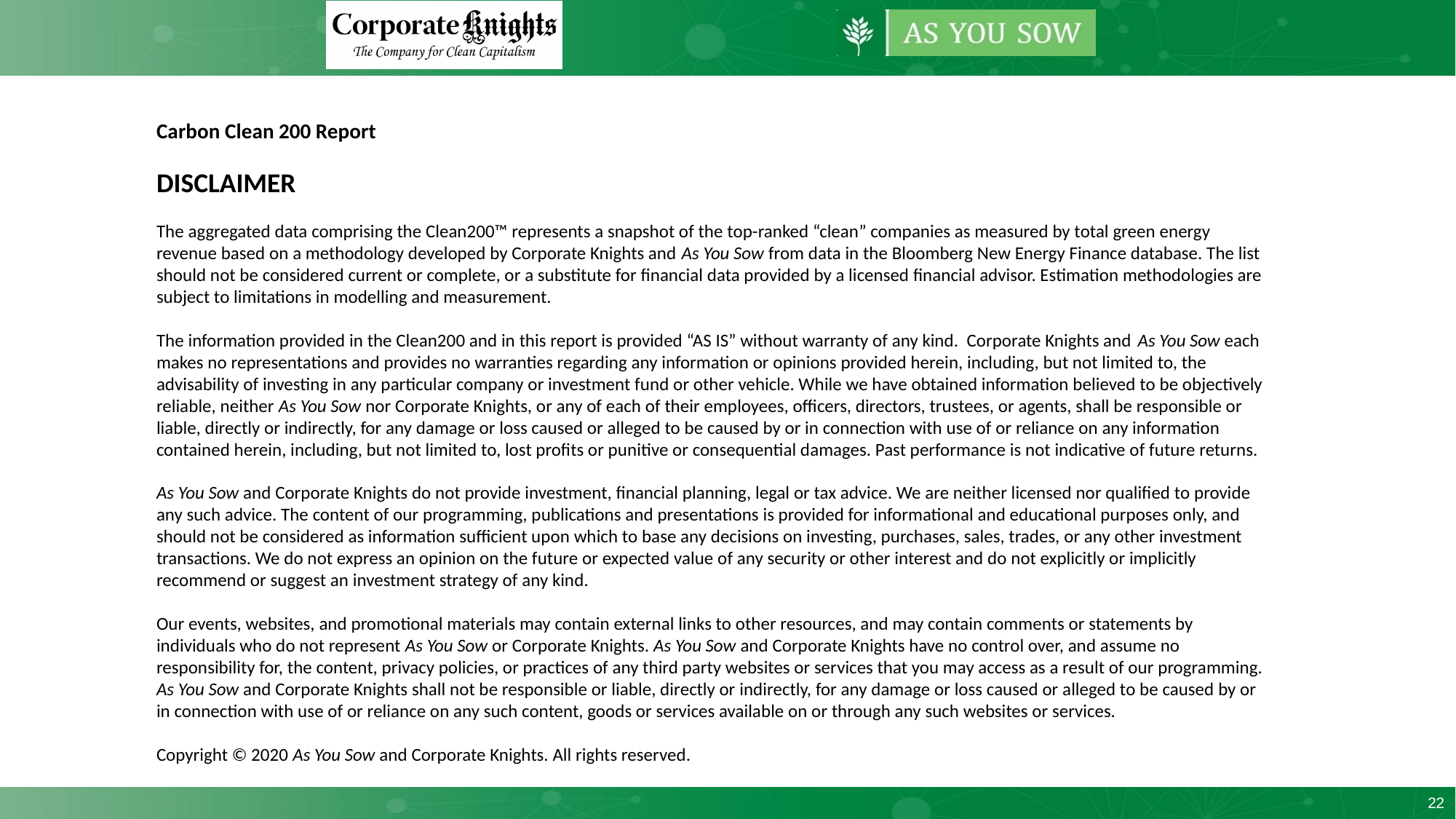

Carbon Clean 200 Report

DISCLAIMER

The aggregated data comprising the Clean200™ represents a snapshot of the top-ranked “clean” companies as measured by total green energy revenue based on a methodology developed by Corporate Knights and As You Sow from data in the Bloomberg New Energy Finance database. The list should not be considered current or complete, or a substitute for financial data provided by a licensed financial advisor. Estimation methodologies are subject to limitations in modelling and measurement.

The information provided in the Clean200 and in this report is provided “AS IS” without warranty of any kind.  Corporate Knights and As You Sow each makes no representations and provides no warranties regarding any information or opinions provided herein, including, but not limited to, the advisability of investing in any particular company or investment fund or other vehicle. While we have obtained information believed to be objectively reliable, neither As You Sow nor Corporate Knights, or any of each of their employees, officers, directors, trustees, or agents, shall be responsible or liable, directly or indirectly, for any damage or loss caused or alleged to be caused by or in connection with use of or reliance on any information contained herein, including, but not limited to, lost profits or punitive or consequential damages. Past performance is not indicative of future returns.

As You Sow and Corporate Knights do not provide investment, financial planning, legal or tax advice. We are neither licensed nor qualified to provide any such advice. The content of our programming, publications and presentations is provided for informational and educational purposes only, and should not be considered as information sufficient upon which to base any decisions on investing, purchases, sales, trades, or any other investment transactions. We do not express an opinion on the future or expected value of any security or other interest and do not explicitly or implicitly recommend or suggest an investment strategy of any kind.

Our events, websites, and promotional materials may contain external links to other resources, and may contain comments or statements by individuals who do not represent As You Sow or Corporate Knights. As You Sow and Corporate Knights have no control over, and assume no responsibility for, the content, privacy policies, or practices of any third party websites or services that you may access as a result of our programming.  As You Sow and Corporate Knights shall not be responsible or liable, directly or indirectly, for any damage or loss caused or alleged to be caused by or in connection with use of or reliance on any such content, goods or services available on or through any such websites or services.

Copyright © 2020 As You Sow and Corporate Knights. All rights reserved.